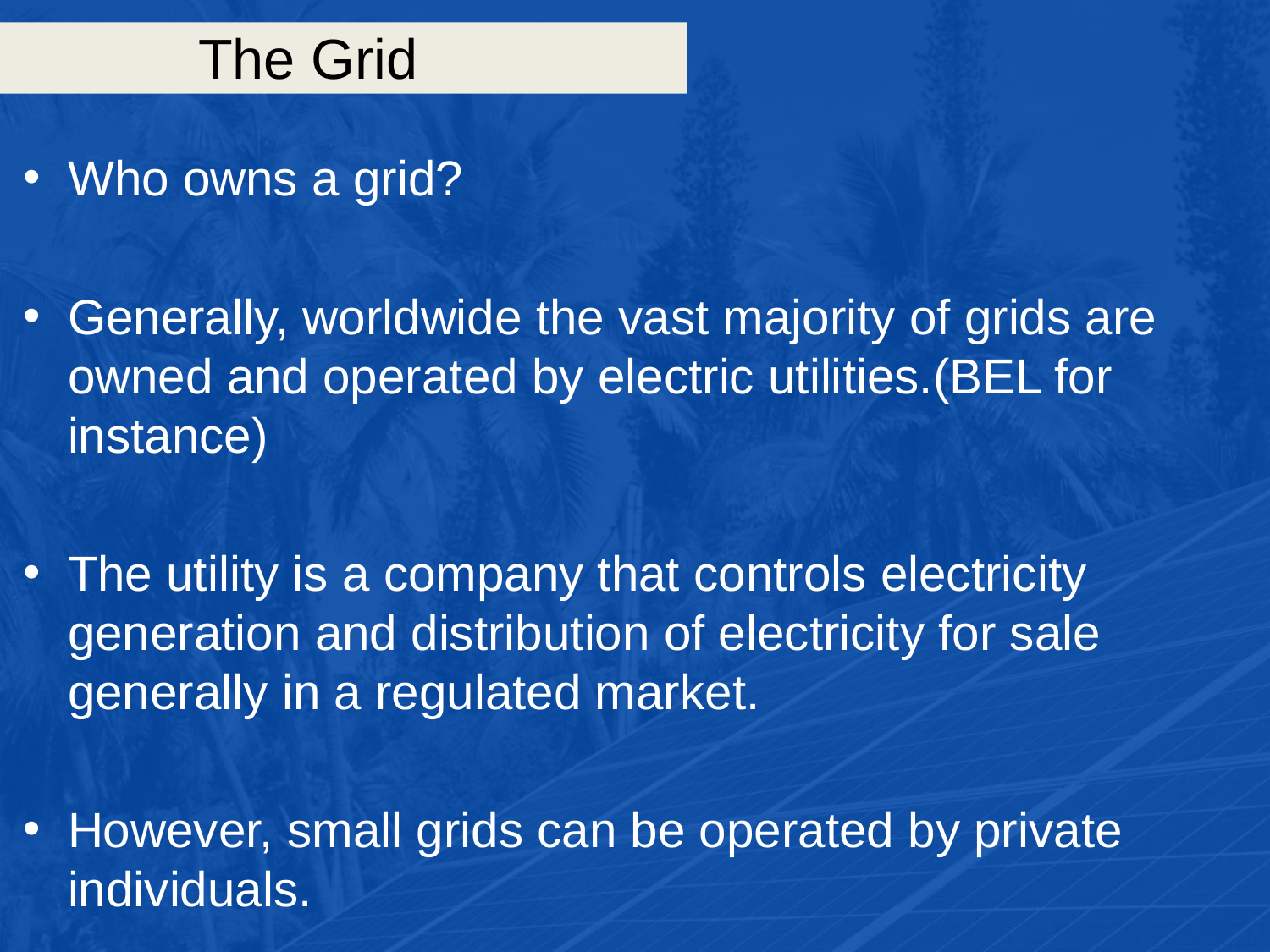

# The Grid
Who owns a grid?

Generally, worldwide the vast majority of grids are owned and operated by electric utilities.(BEL for instance)

The utility is a company that controls electricity generation and distribution of electricity for sale generally in a regulated market.

However, small grids can be operated by private individuals.